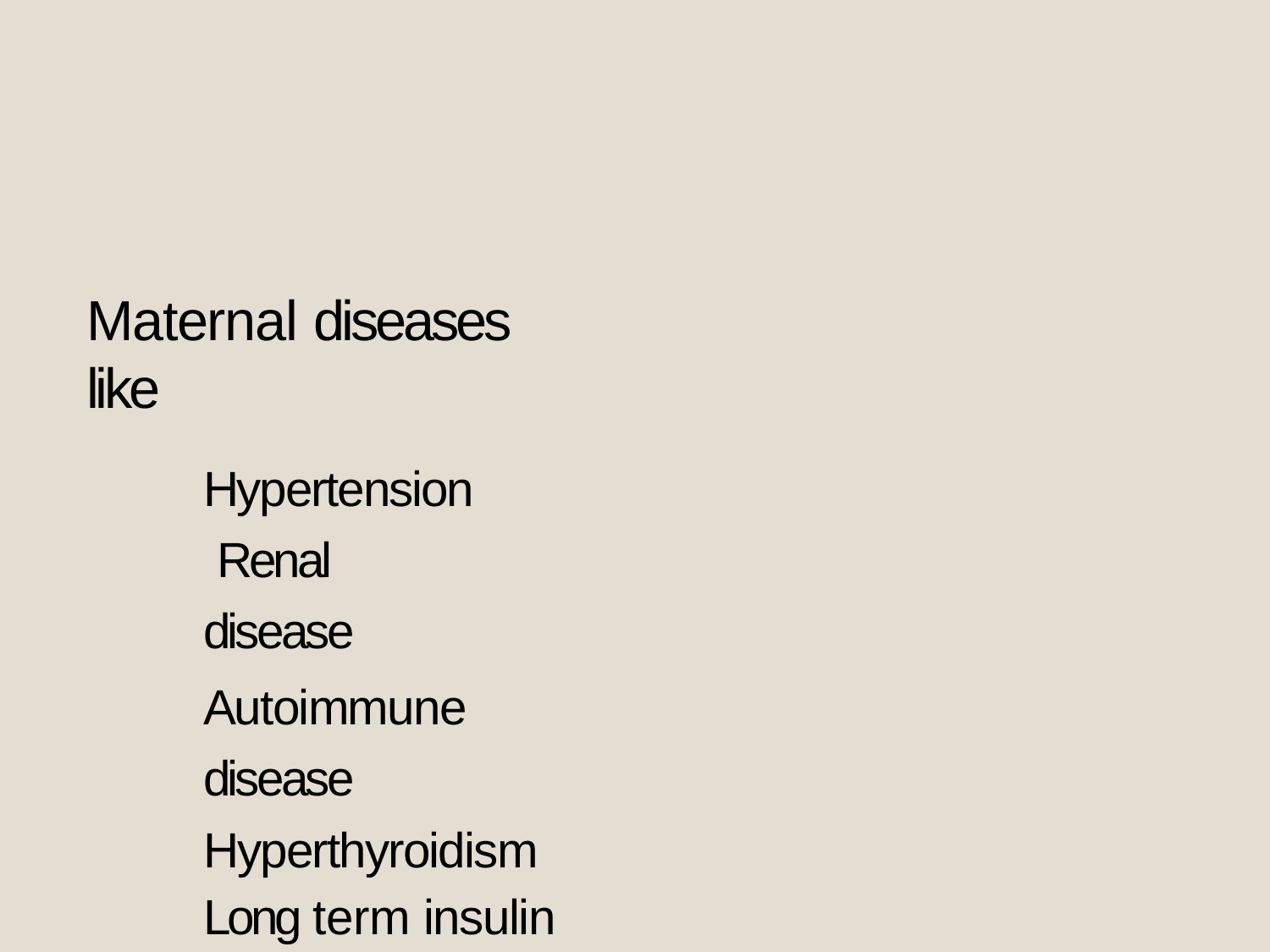

# Maternal diseases like
Hypertension  Renal disease
Autoimmune disease  Hyperthyroidism
Long term insulin dependent diabetes